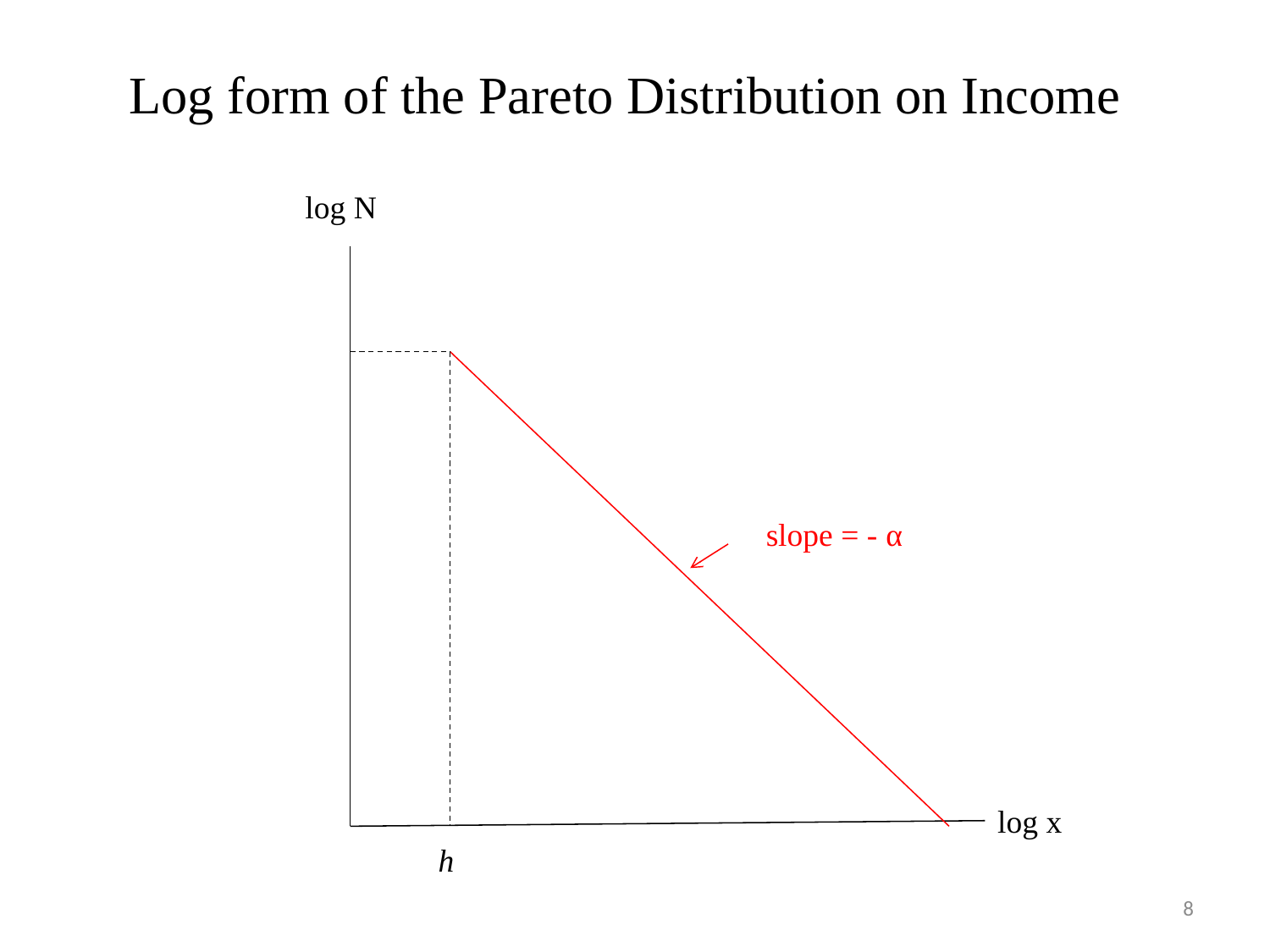

Log form of the Pareto Distribution on Income

    log N
slope = - α
log x
h
8